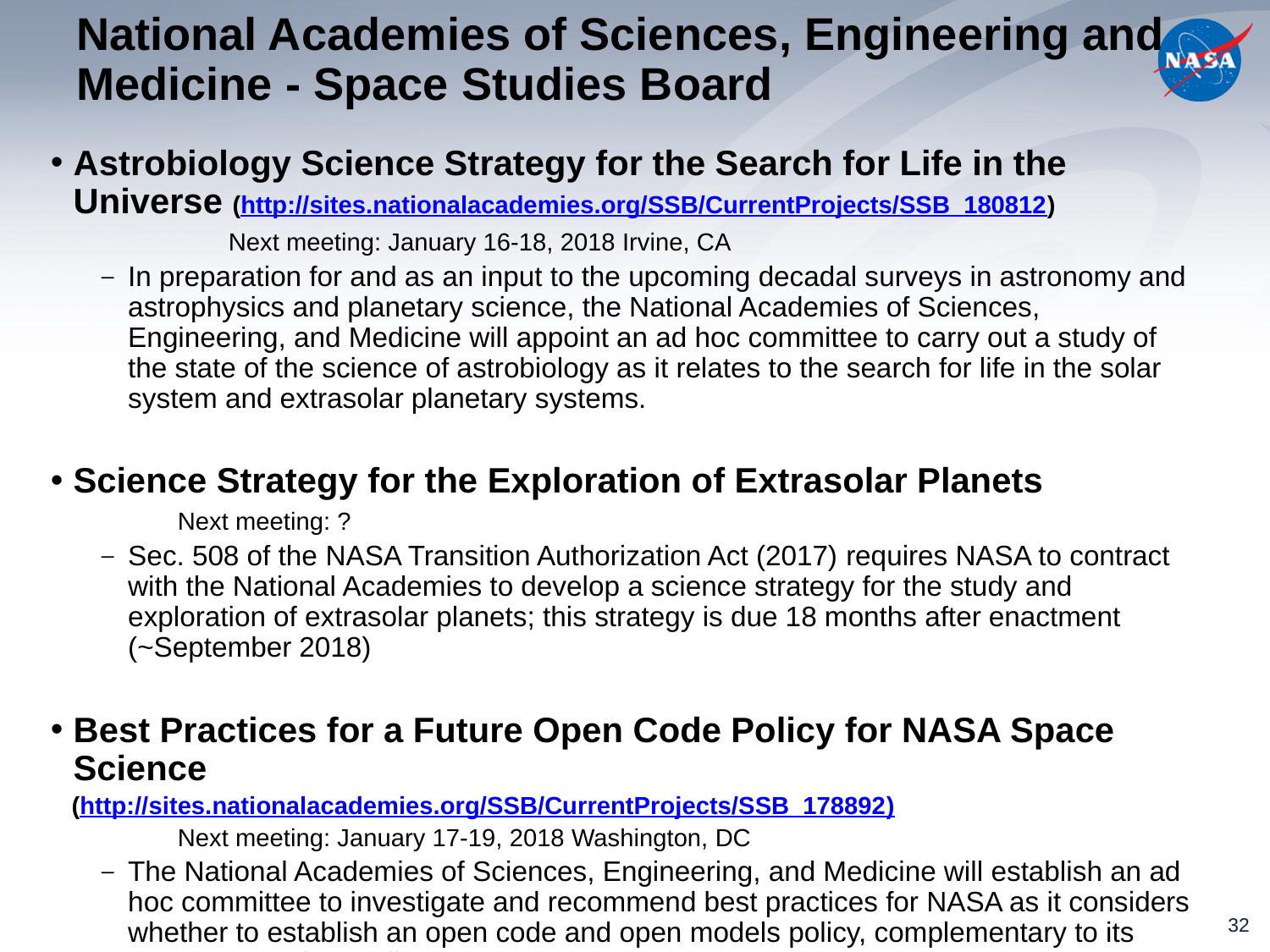

# National Academies of Sciences, Engineering and Medicine - Space Studies Board
Astrobiology Science Strategy for the Search for Life in the Universe (http://sites.nationalacademies.org/SSB/CurrentProjects/SSB_180812)
	Next meeting: January 16-18, 2018 Irvine, CA
In preparation for and as an input to the upcoming decadal surveys in astronomy and astrophysics and planetary science, the National Academies of Sciences, Engineering, and Medicine will appoint an ad hoc committee to carry out a study of the state of the science of astrobiology as it relates to the search for life in the solar system and extrasolar planetary systems.

Science Strategy for the Exploration of Extrasolar Planets
	Next meeting: ?
Sec. 508 of the NASA Transition Authorization Act (2017) requires NASA to contract with the National Academies to develop a science strategy for the study and exploration of extrasolar planets; this strategy is due 18 months after enactment (~September 2018)

Best Practices for a Future Open Code Policy for NASA Space Science
   (http://sites.nationalacademies.org/SSB/CurrentProjects/SSB_178892)
	Next meeting: January 17-19, 2018 Washington, DC
The National Academies of Sciences, Engineering, and Medicine will establish an ad hoc committee to investigate and recommend best practices for NASA as it considers whether to establish an open code and open models policy, complementary to its current open data policy.

32